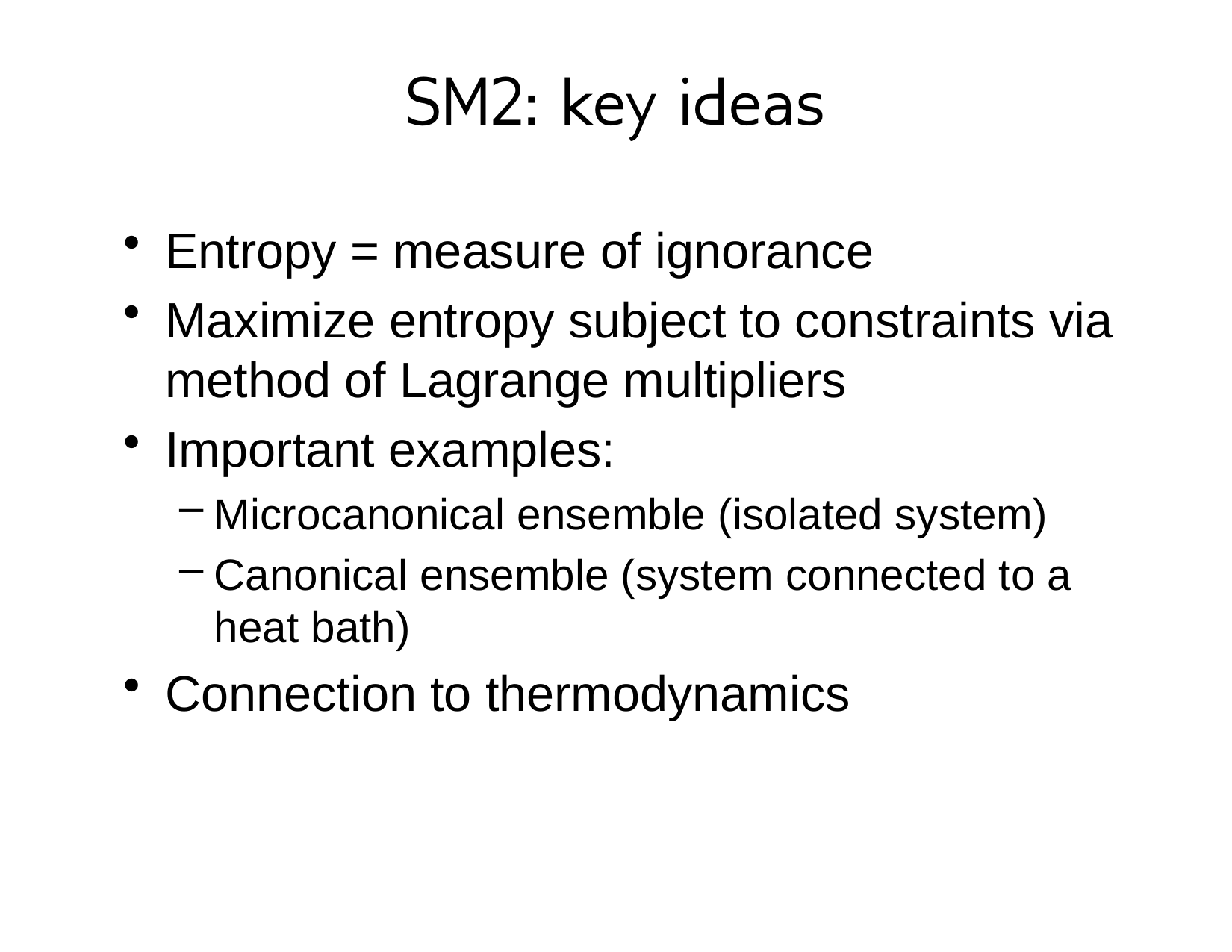

# SM2: key ideas
Entropy = measure of ignorance
Maximize entropy subject to constraints via method of Lagrange multipliers
Important examples:
Microcanonical ensemble (isolated system)
Canonical ensemble (system connected to a heat bath)
Connection to thermodynamics